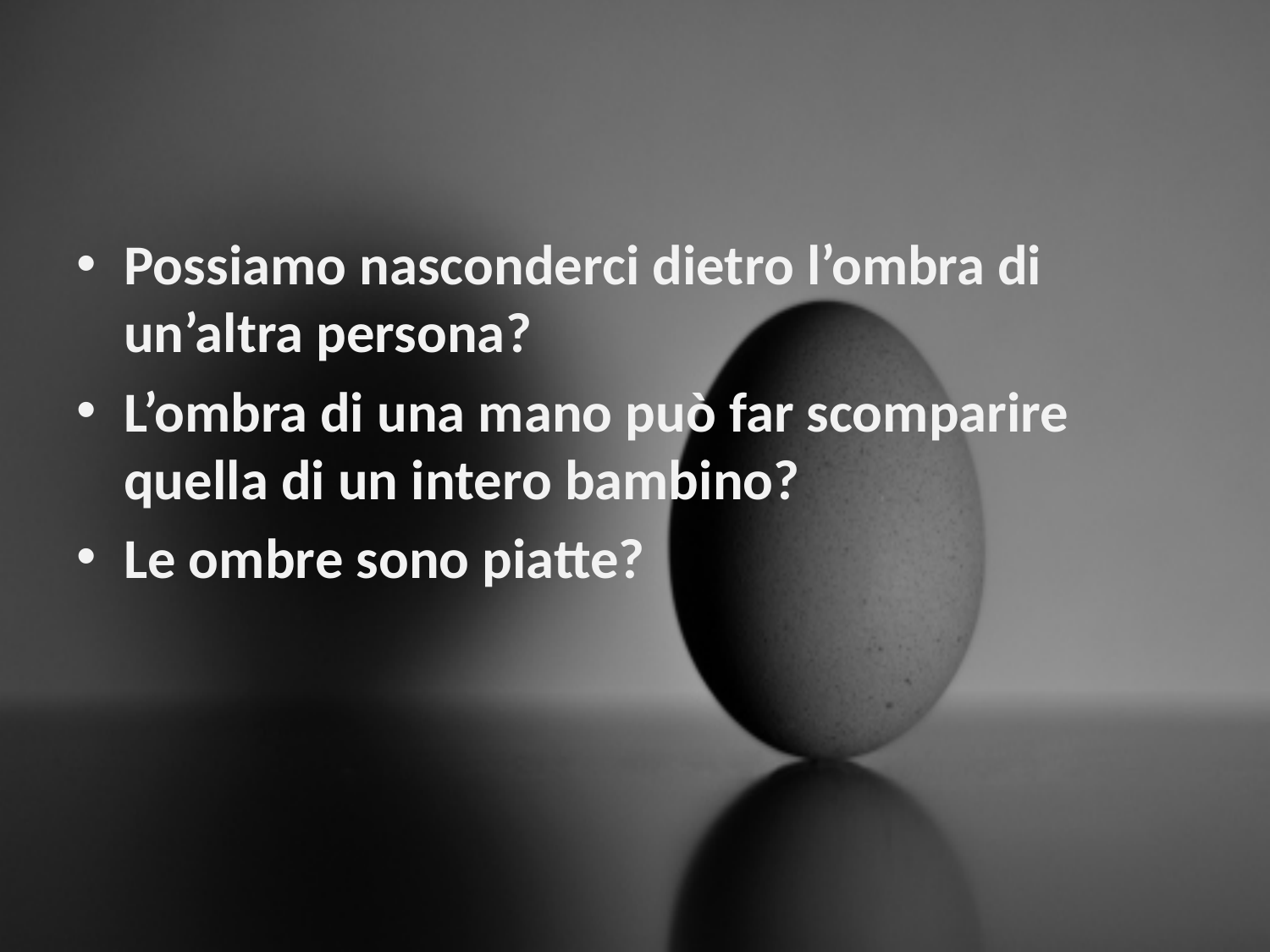

Possiamo nasconderci dietro l’ombra di un’altra persona?
L’ombra di una mano può far scomparire quella di un intero bambino?
Le ombre sono piatte?